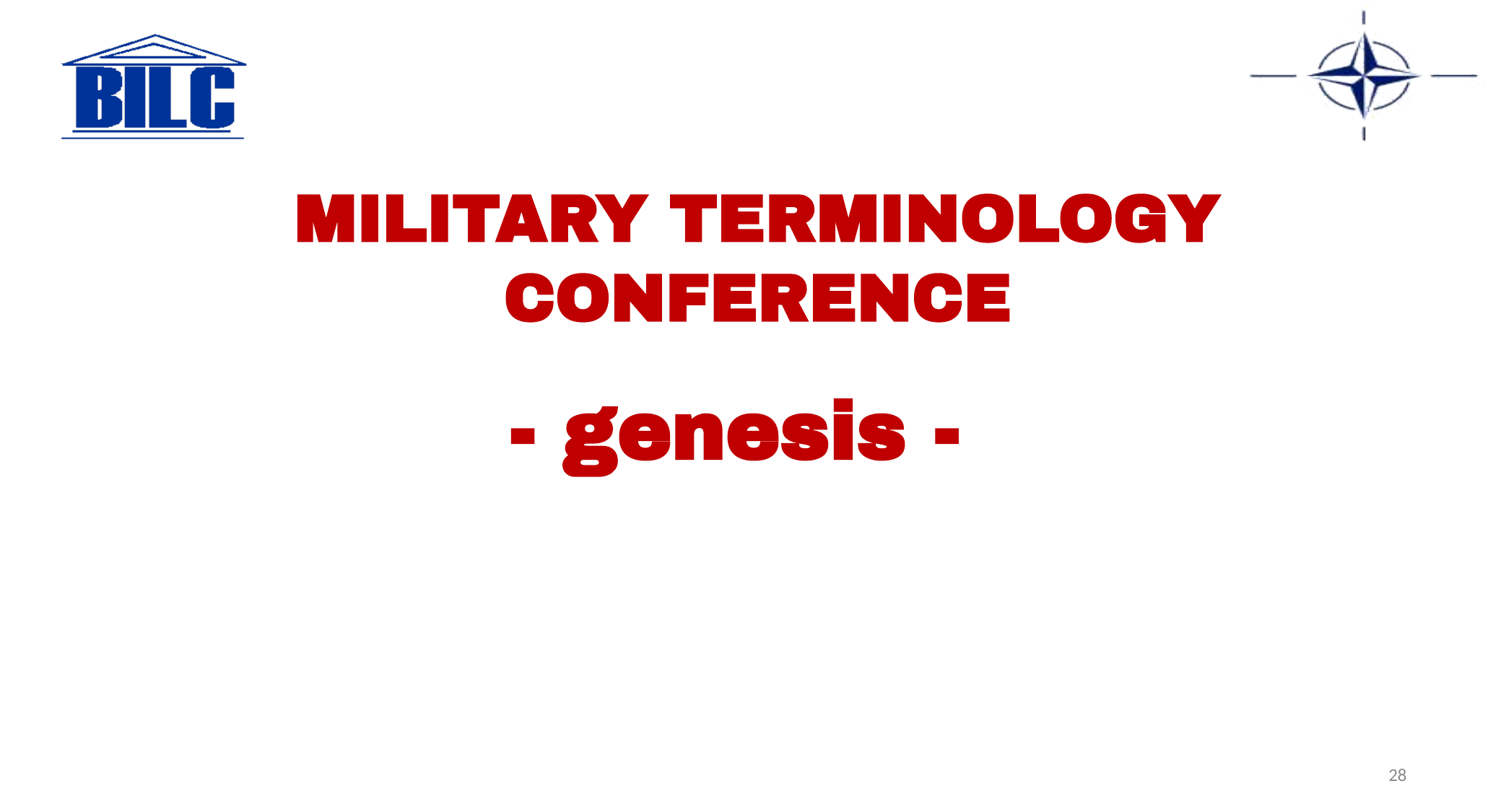

# MILITARY TERMINOLOGY CONFERENCE
- genesis -
28